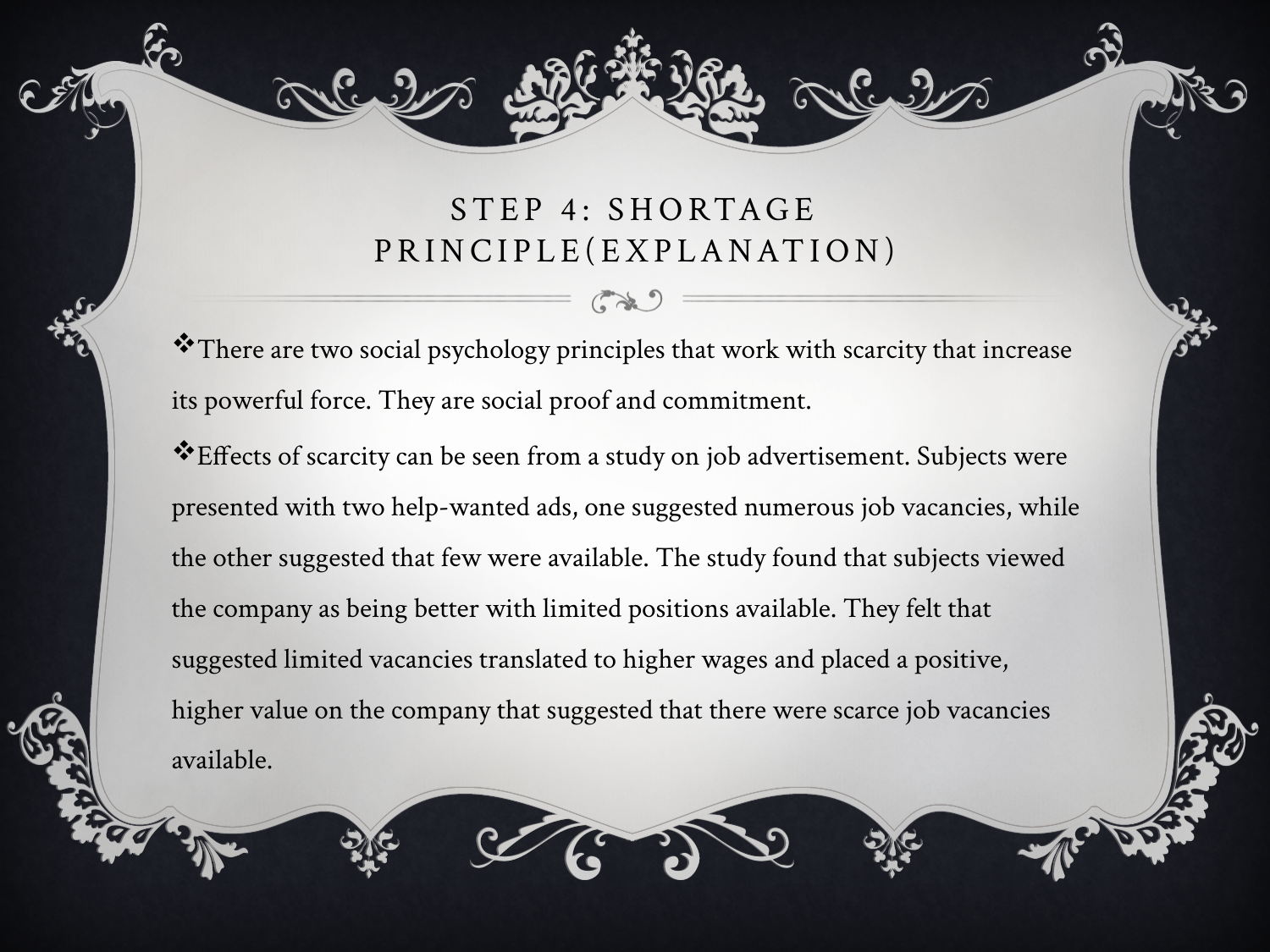

# Step 4: Shortage Principle(explanation)
There are two social psychology principles that work with scarcity that increase its powerful force. They are social proof and commitment.
Effects of scarcity can be seen from a study on job advertisement. Subjects were presented with two help-wanted ads, one suggested numerous job vacancies, while the other suggested that few were available. The study found that subjects viewed the company as being better with limited positions available. They felt that suggested limited vacancies translated to higher wages and placed a positive, higher value on the company that suggested that there were scarce job vacancies available.